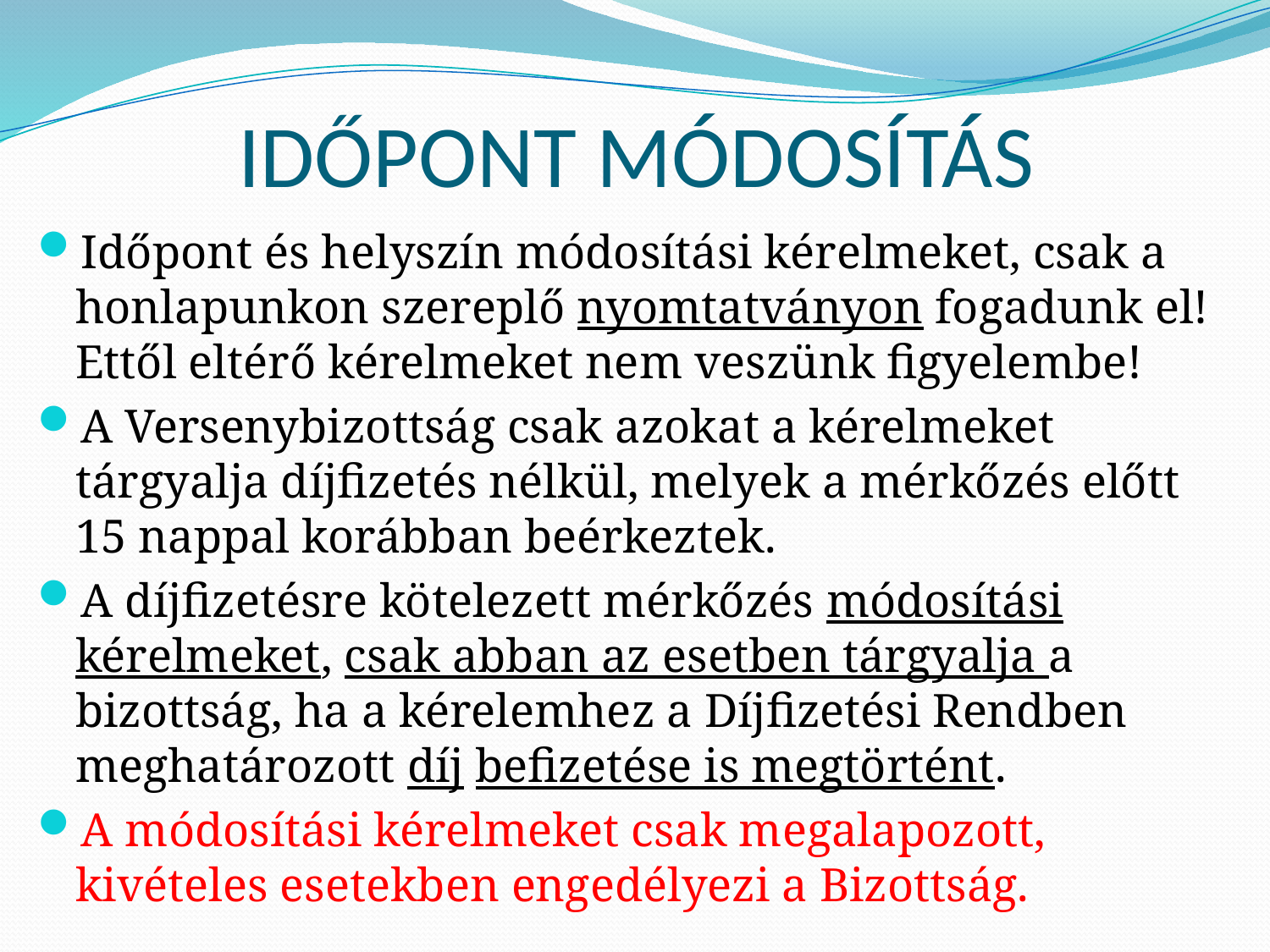

# IDŐPONT MÓDOSÍTÁS
Időpont és helyszín módosítási kérelmeket, csak a honlapunkon szereplő nyomtatványon fogadunk el! Ettől eltérő kérelmeket nem veszünk figyelembe!
A Versenybizottság csak azokat a kérelmeket tárgyalja díjfizetés nélkül, melyek a mérkőzés előtt 15 nappal korábban beérkeztek.
A díjfizetésre kötelezett mérkőzés módosítási kérelmeket, csak abban az esetben tárgyalja a bizottság, ha a kérelemhez a Díjfizetési Rendben meghatározott díj befizetése is megtörtént.
A módosítási kérelmeket csak megalapozott, kivételes esetekben engedélyezi a Bizottság.